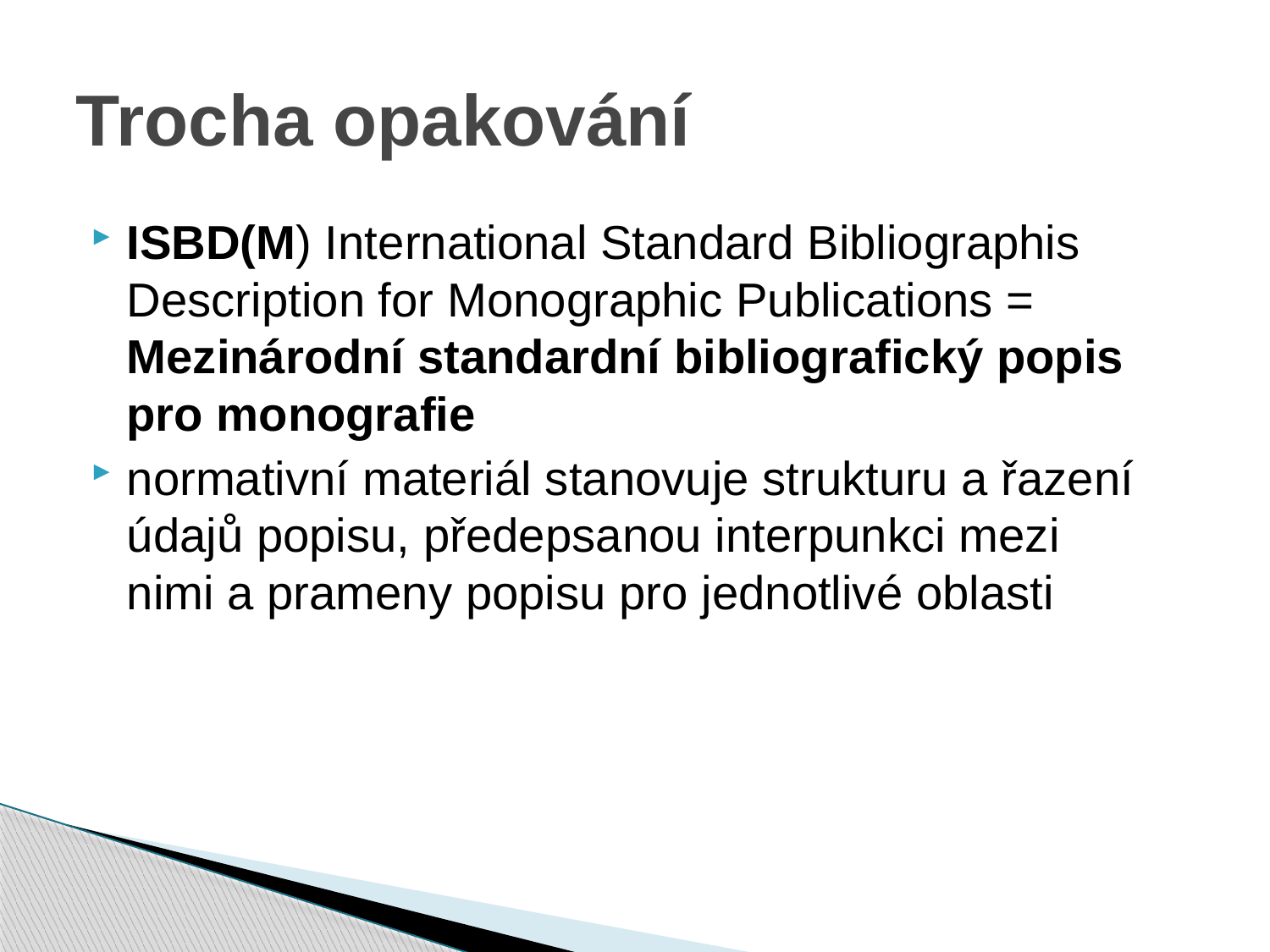

# Trocha opakování
ISBD(M) International Standard Bibliographis Description for Monographic Publications = Mezinárodní standardní bibliografický popis pro monografie
normativní materiál stanovuje strukturu a řazení údajů popisu, předepsanou interpunkci mezi nimi a prameny popisu pro jednotlivé oblasti